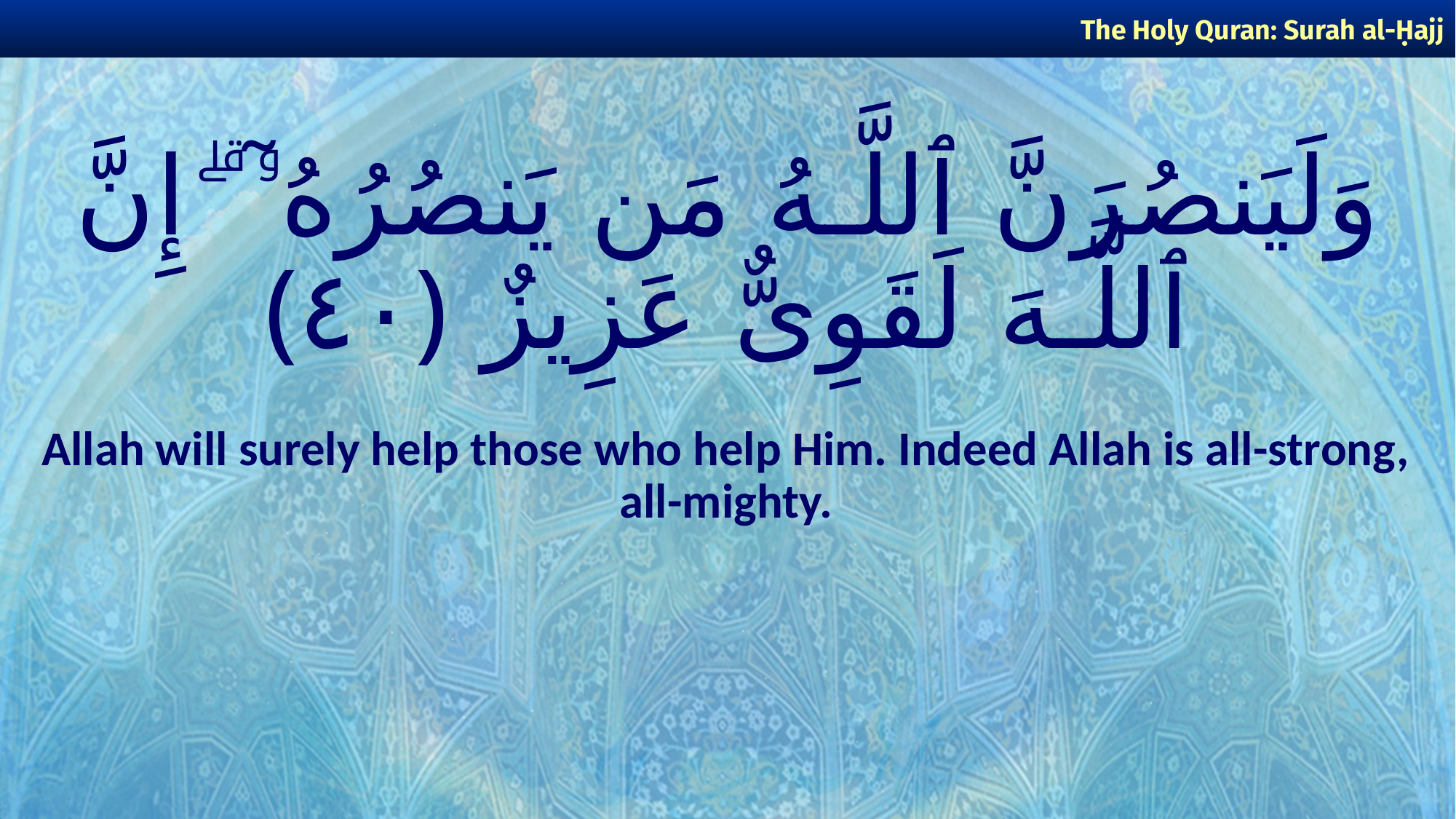

The Holy Quran: Surah al-Ḥajj
# وَلَيَنصُرَنَّ ٱللَّـهُ مَن يَنصُرُهُۥٓ ۗ إِنَّ ٱللَّـهَ لَقَوِىٌّ عَزِيزٌ ﴿٤٠﴾
Allah will surely help those who help Him. Indeed Allah is all-strong, all-mighty.